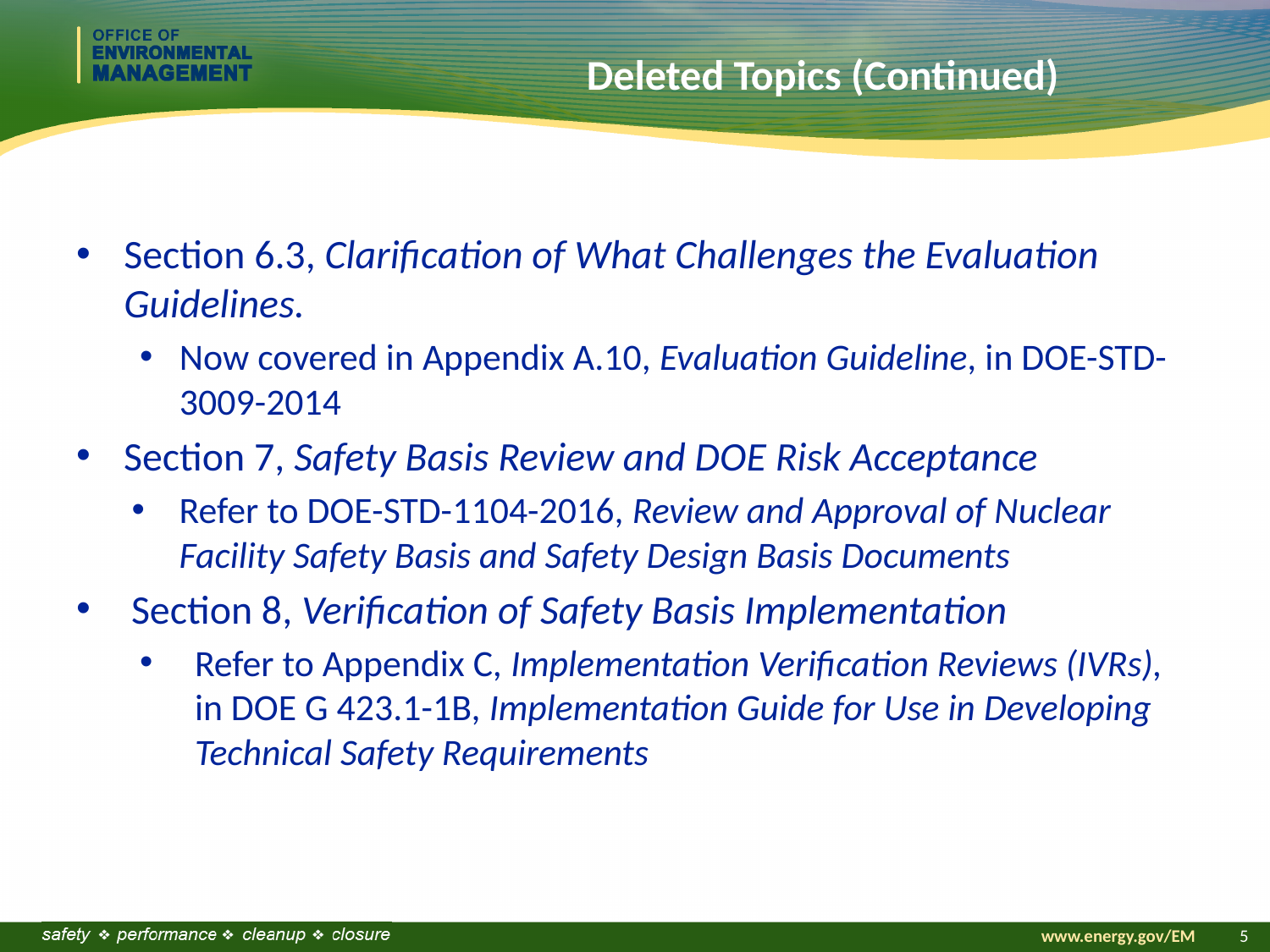

# Deleted Topics (Continued)
Section 6.3, Clarification of What Challenges the Evaluation Guidelines.
Now covered in Appendix A.10, Evaluation Guideline, in DOE-STD-3009-2014
Section 7, Safety Basis Review and DOE Risk Acceptance
Refer to DOE-STD-1104-2016, Review and Approval of Nuclear Facility Safety Basis and Safety Design Basis Documents
Section 8, Verification of Safety Basis Implementation
Refer to Appendix C, Implementation Verification Reviews (IVRs), in DOE G 423.1-1B, Implementation Guide for Use in Developing Technical Safety Requirements